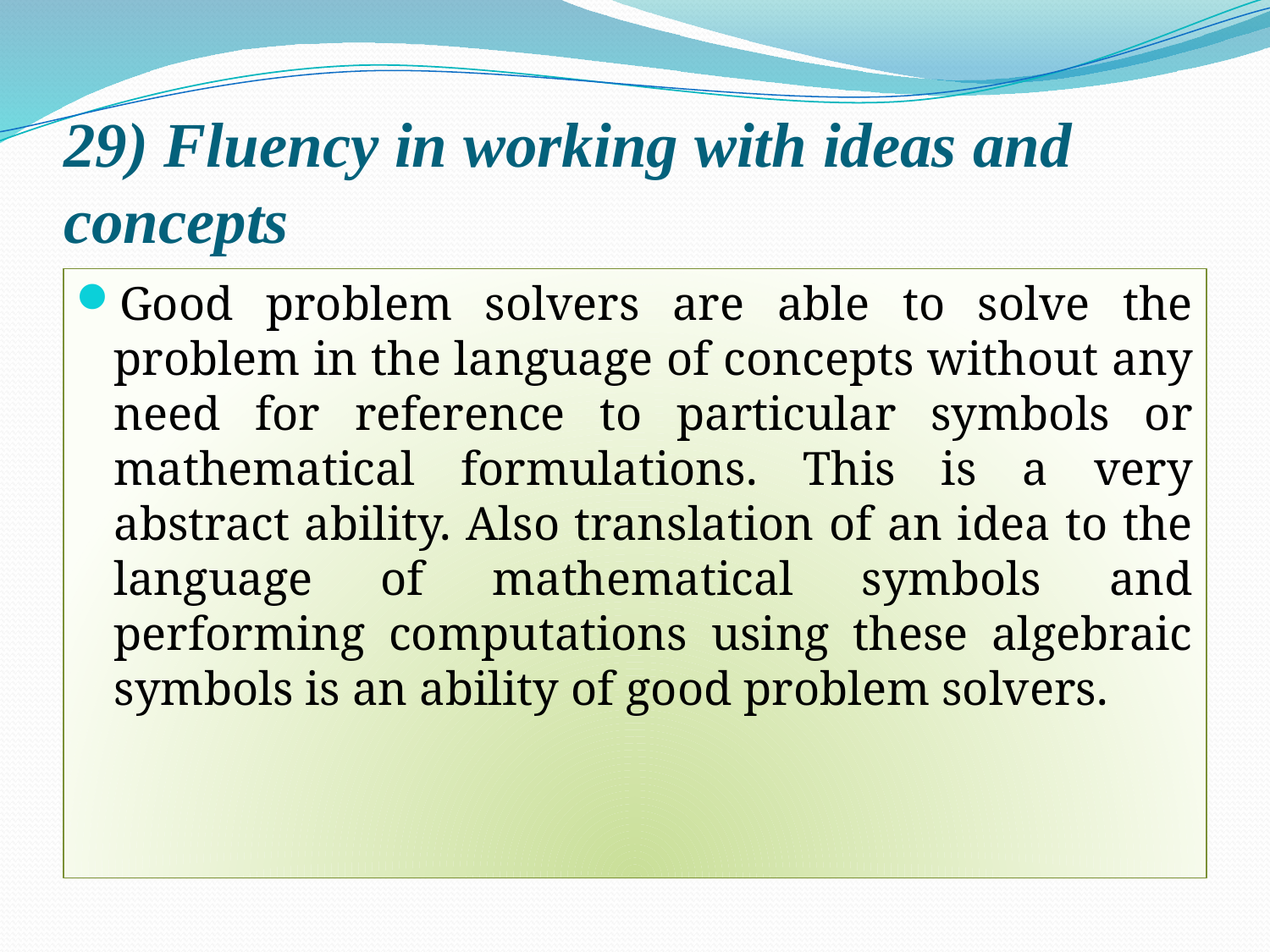

# 29) Fluency in working with ideas and concepts
Good problem solvers are able to solve the problem in the language of concepts without any need for reference to particular symbols or mathematical formulations. This is a very abstract ability. Also translation of an idea to the language of mathematical symbols and performing computations using these algebraic symbols is an ability of good problem solvers.